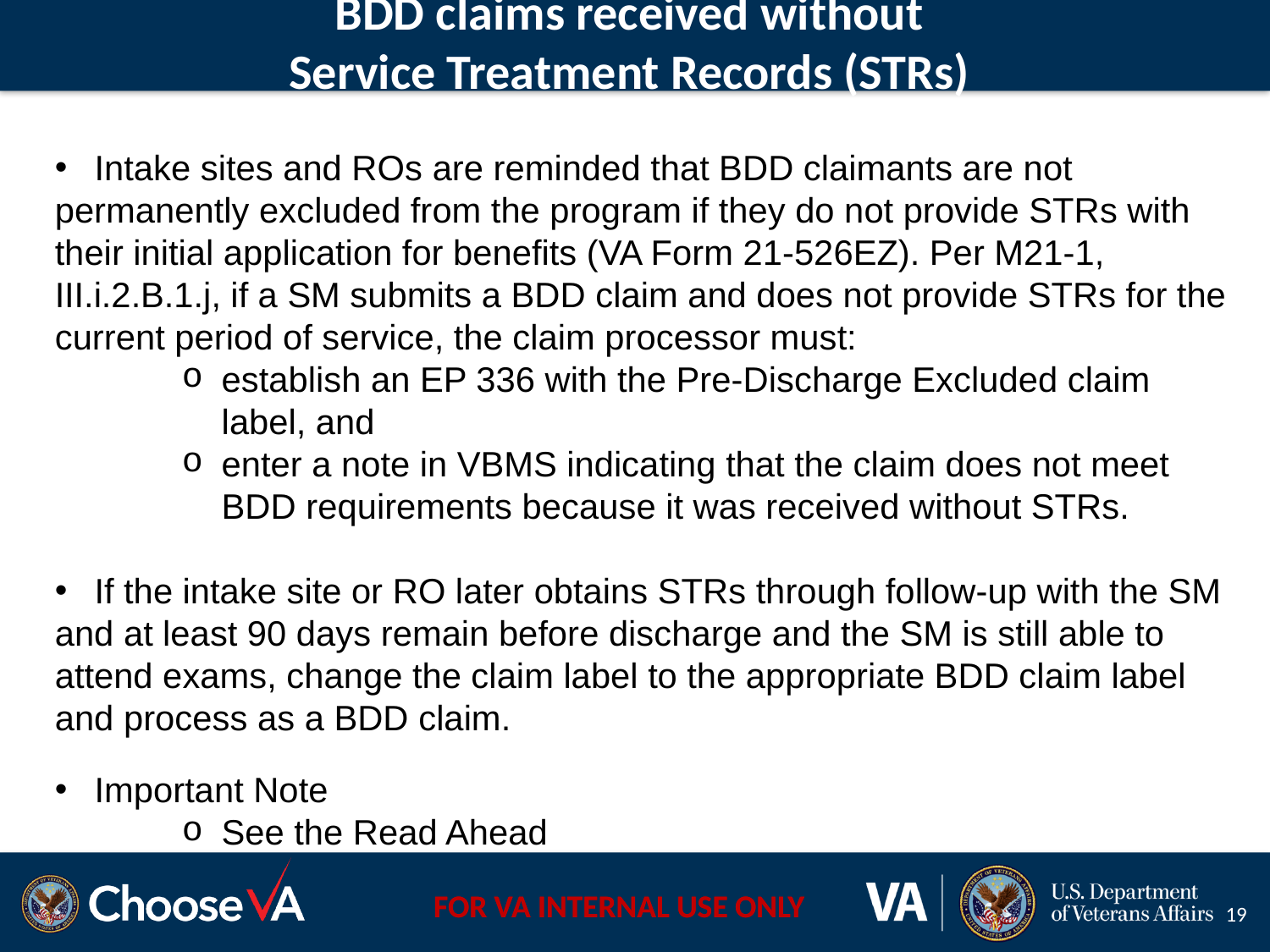

# BDD claims received without Service Treatment Records (STRs)
Intake sites and ROs are reminded that BDD claimants are not
permanently excluded from the program if they do not provide STRs with their initial application for benefits (VA Form 21-526EZ). Per M21-1, III.i.2.B.1.j, if a SM submits a BDD claim and does not provide STRs for the current period of service, the claim processor must:
establish an EP 336 with the Pre-Discharge Excluded claim label, and
enter a note in VBMS indicating that the claim does not meet BDD requirements because it was received without STRs.

If the intake site or RO later obtains STRs through follow-up with the SM
and at least 90 days remain before discharge and the SM is still able to attend exams, change the claim label to the appropriate BDD claim label and process as a BDD claim.

Important Note
See the Read Ahead
19